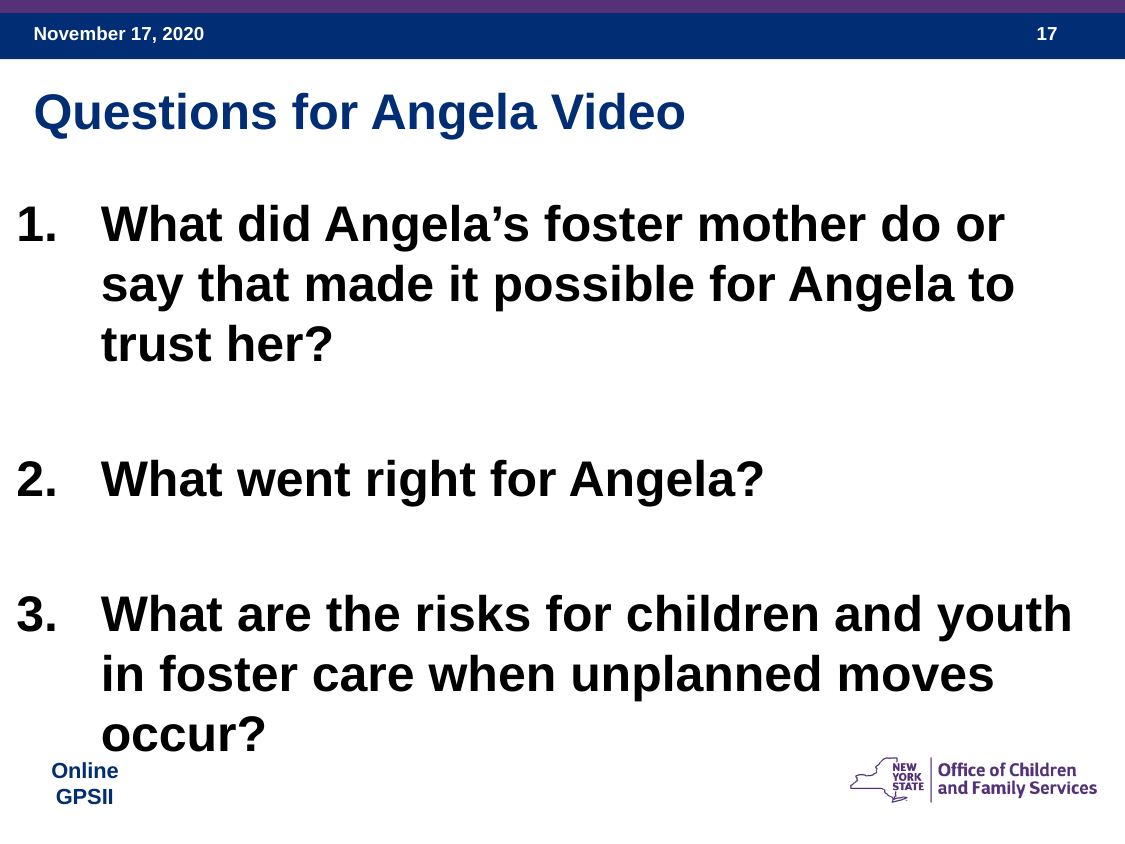

Questions for Angela Video

What did Angela’s foster mother do or say that made it possible for Angela to trust her?
What went right for Angela?
What are the risks for children and youth in foster care when unplanned moves occur?